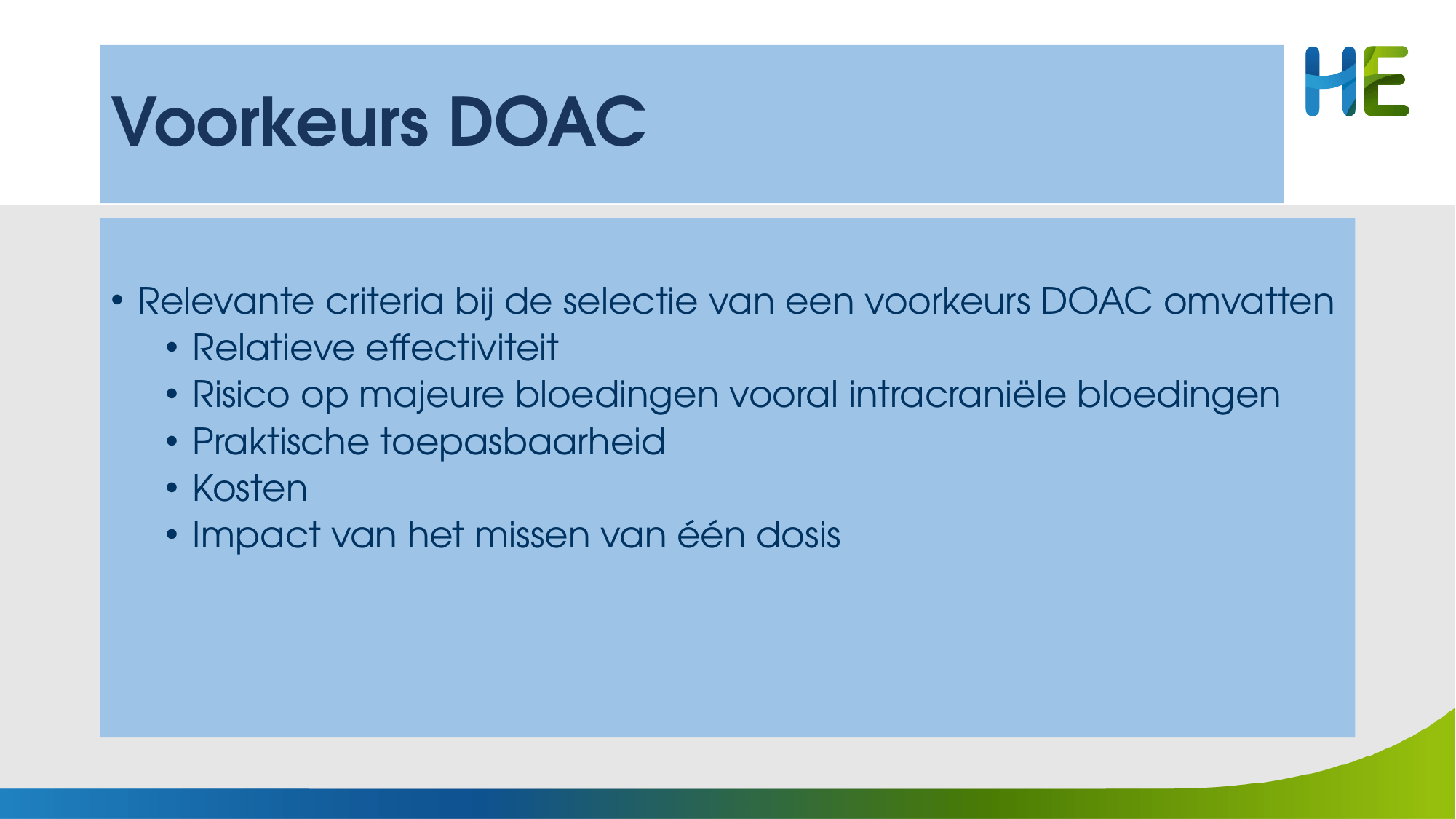

# Voorkeurs DOAC

Relevante criteria bij de selectie van een voorkeurs DOAC omvatten
Relatieve effectiviteit
Risico op majeure bloedingen vooral intracraniële bloedingen
Praktische toepasbaarheid
Kosten
Impact van het missen van één dosis